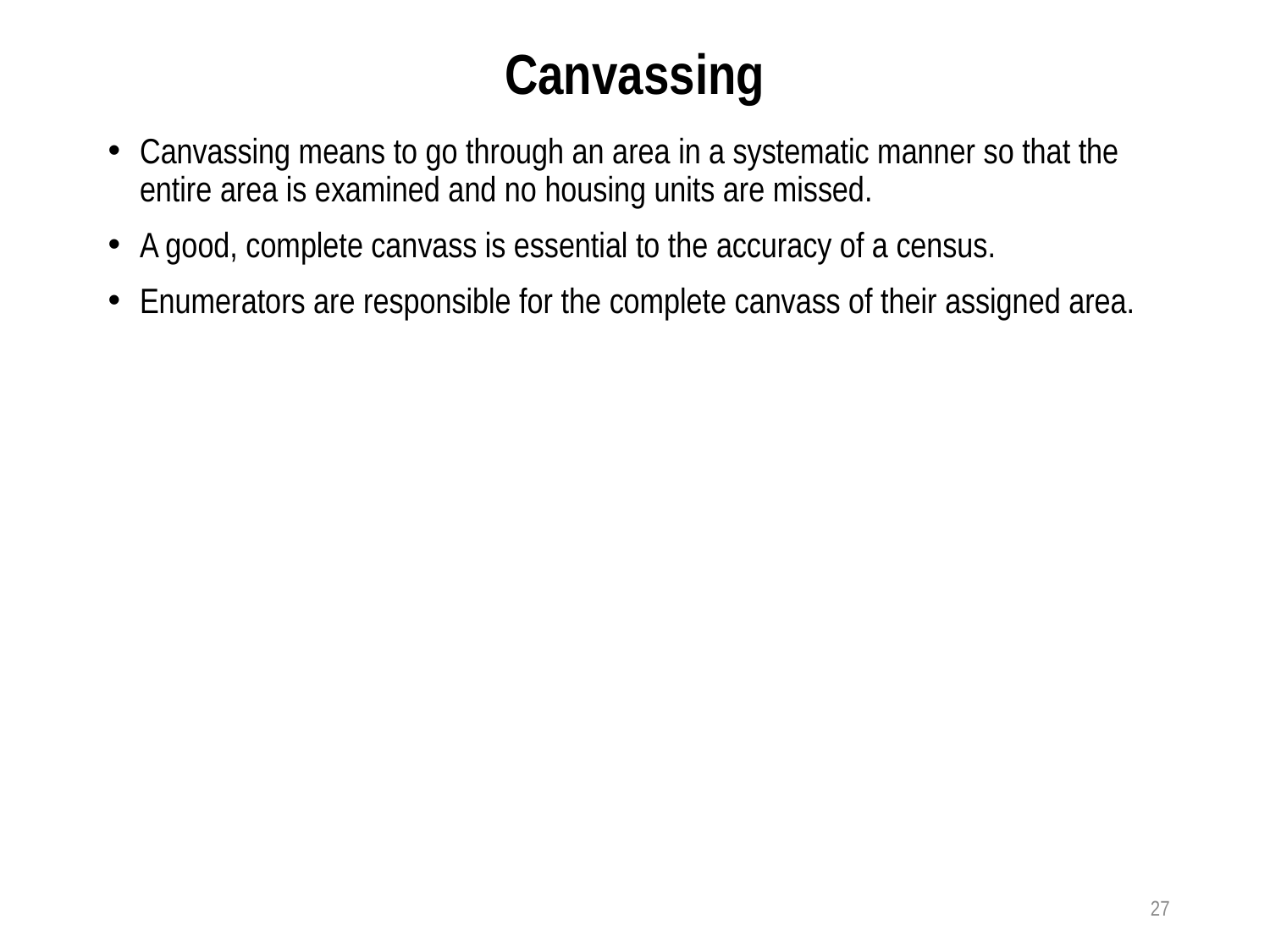

Canvassing
Canvassing means to go through an area in a systematic manner so that the entire area is examined and no housing units are missed.
A good, complete canvass is essential to the accuracy of a census.
Enumerators are responsible for the complete canvass of their assigned area.
27